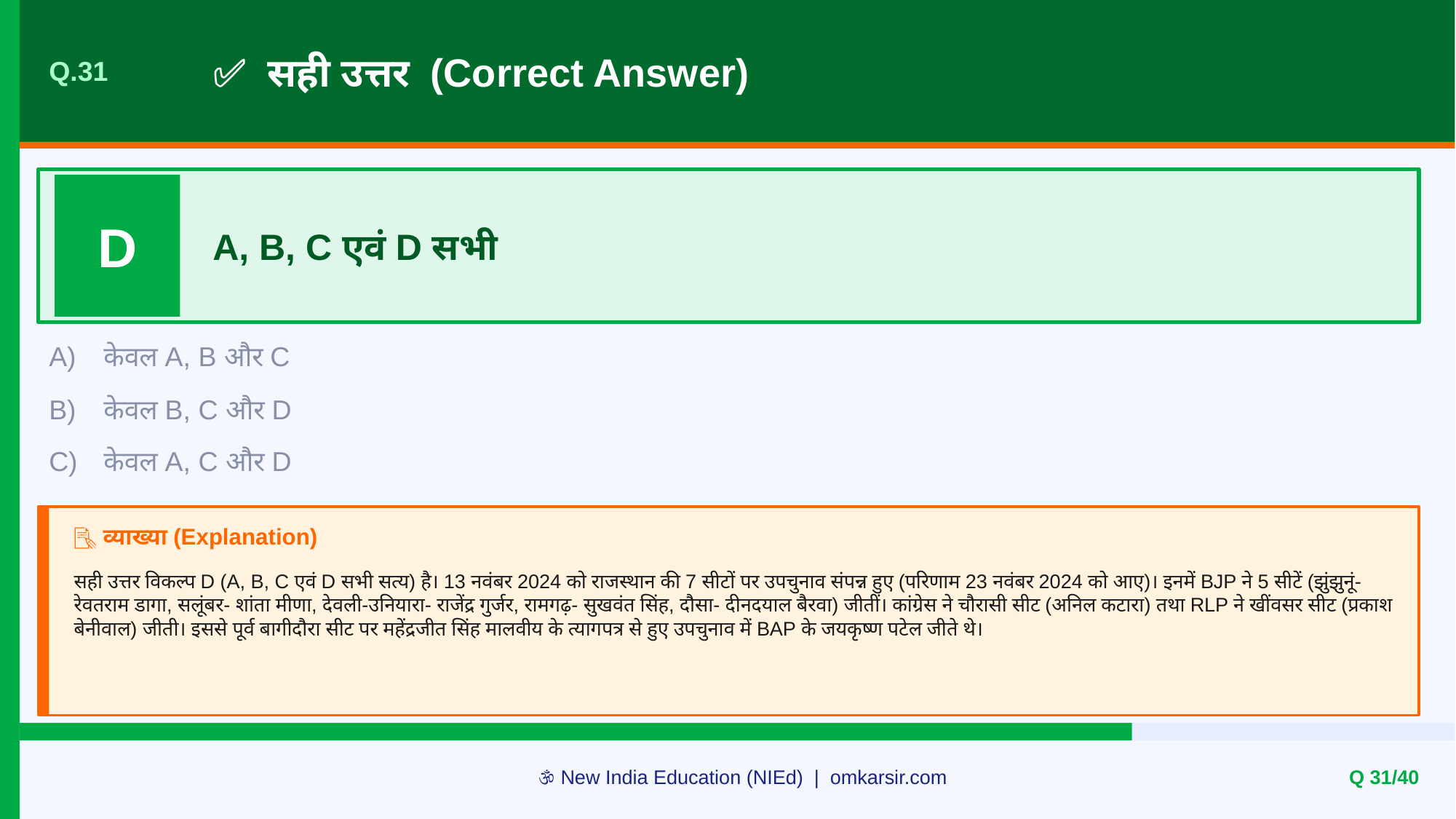

✅  सही उत्तर  (Correct Answer)
Q.31

D
A, B, C एवं D सभी
A)
केवल A, B और C
B)
केवल B, C और D
C)
केवल A, C और D

📝 व्याख्या (Explanation)
सही उत्तर विकल्प D (A, B, C एवं D सभी सत्य) है। 13 नवंबर 2024 को राजस्थान की 7 सीटों पर उपचुनाव संपन्न हुए (परिणाम 23 नवंबर 2024 को आए)। इनमें BJP ने 5 सीटें (झुंझुनूं- रेवतराम डागा, सलूंबर- शांता मीणा, देवली-उनियारा- राजेंद्र गुर्जर, रामगढ़- सुखवंत सिंह, दौसा- दीनदयाल बैरवा) जीतीं। कांग्रेस ने चौरासी सीट (अनिल कटारा) तथा RLP ने खींवसर सीट (प्रकाश बेनीवाल) जीती। इससे पूर्व बागीदौरा सीट पर महेंद्रजीत सिंह मालवीय के त्यागपत्र से हुए उपचुनाव में BAP के जयकृष्ण पटेल जीते थे।

🕉️ New India Education (NIEd)  |  omkarsir.com
Q 31/40